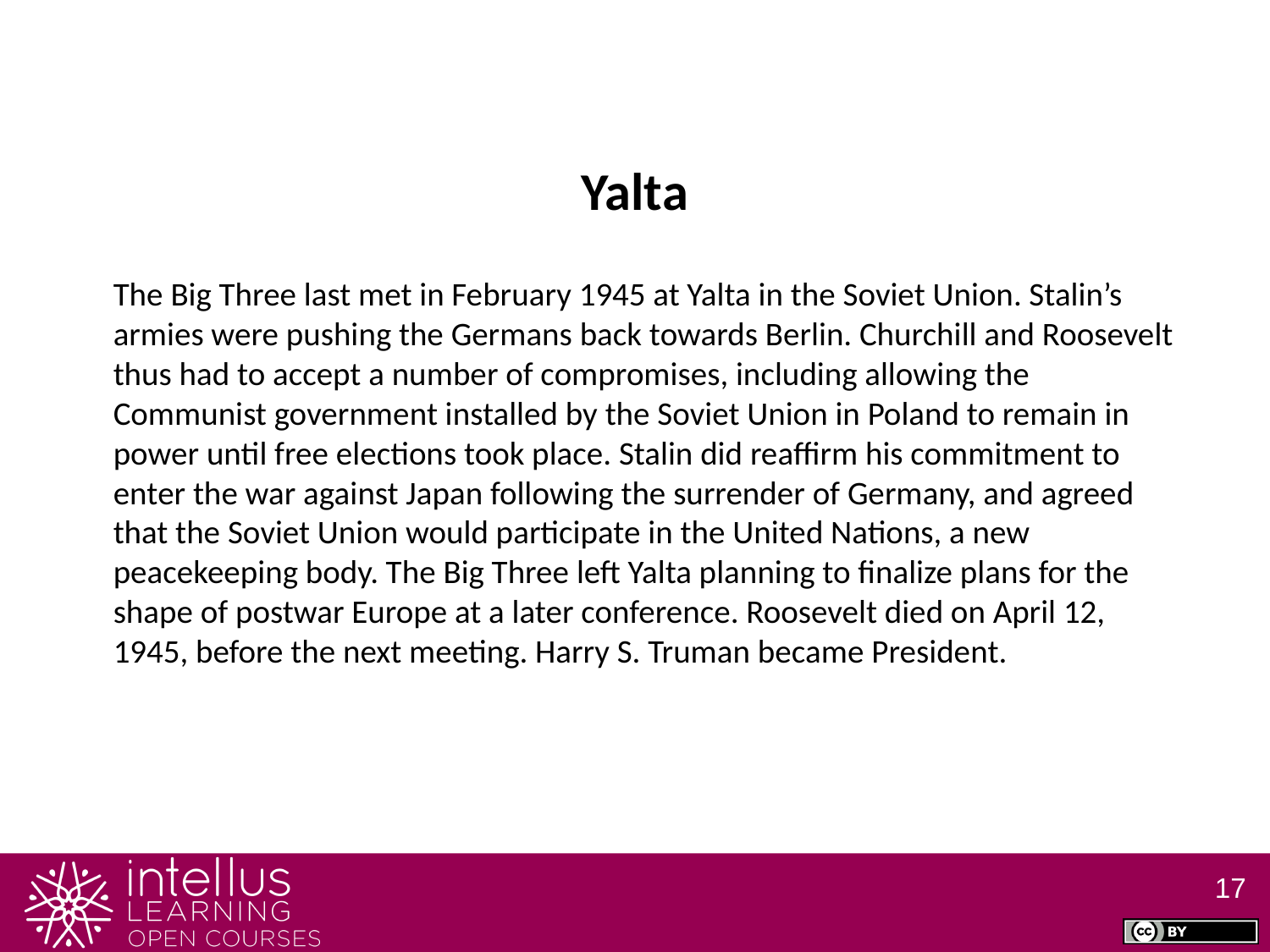

Yalta
The Big Three last met in February 1945 at Yalta in the Soviet Union. Stalin’s armies were pushing the Germans back towards Berlin. Churchill and Roosevelt thus had to accept a number of compromises, including allowing the Communist government installed by the Soviet Union in Poland to remain in power until free elections took place. Stalin did reaffirm his commitment to enter the war against Japan following the surrender of Germany, and agreed that the Soviet Union would participate in the United Nations, a new peacekeeping body. The Big Three left Yalta planning to finalize plans for the shape of postwar Europe at a later conference. Roosevelt died on April 12, 1945, before the next meeting. Harry S. Truman became President.

17